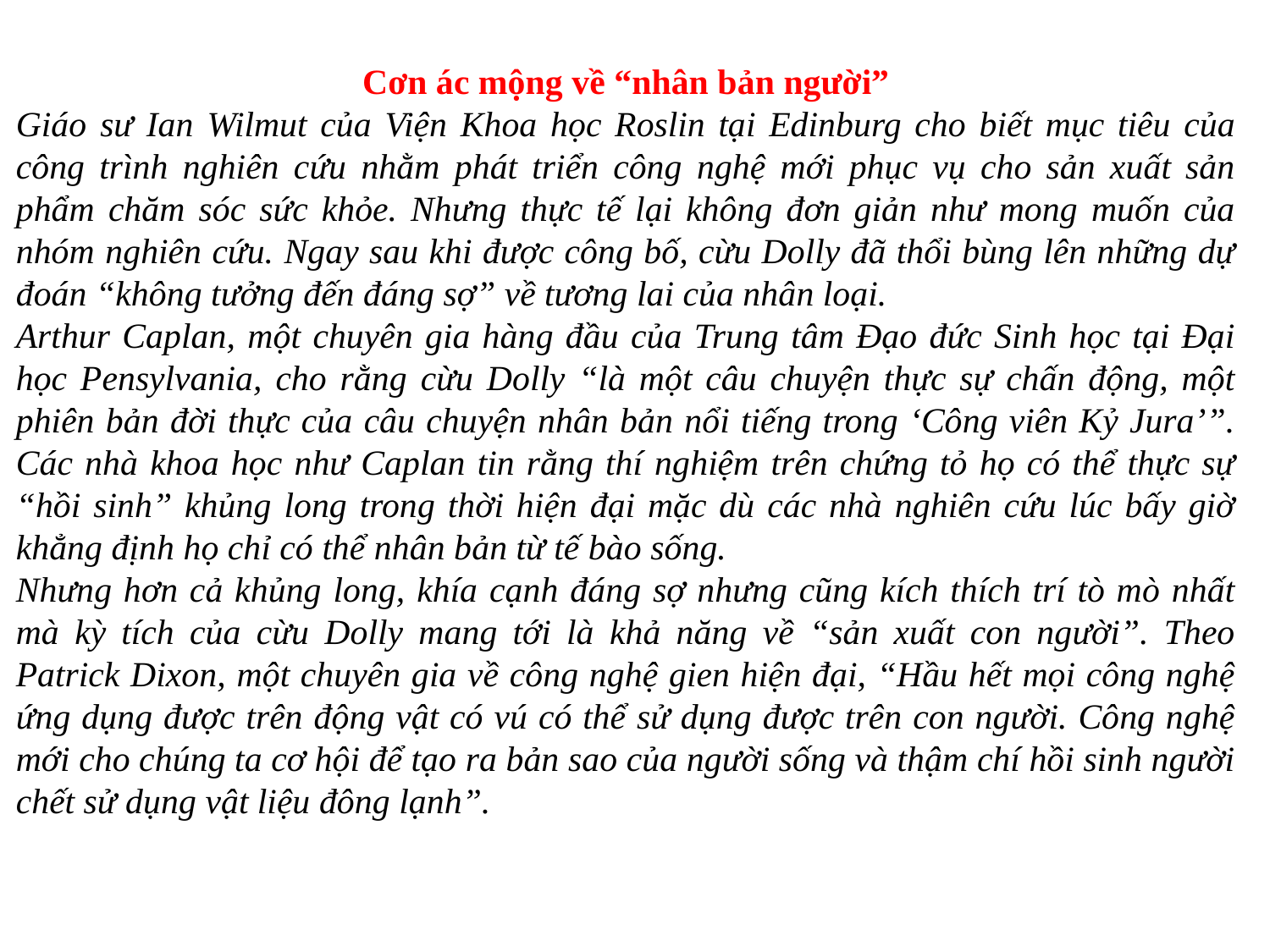

Cơn ác mộng về “nhân bản người”
Giáo sư Ian Wilmut của Viện Khoa học Roslin tại Edinburg cho biết mục tiêu của công trình nghiên cứu nhằm phát triển công nghệ mới phục vụ cho sản xuất sản phẩm chăm sóc sức khỏe. Nhưng thực tế lại không đơn giản như mong muốn của nhóm nghiên cứu. Ngay sau khi được công bố, cừu Dolly đã thổi bùng lên những dự đoán “không tưởng đến đáng sợ” về tương lai của nhân loại.
Arthur Caplan, một chuyên gia hàng đầu của Trung tâm Đạo đức Sinh học tại Đại học Pensylvania, cho rằng cừu Dolly “là một câu chuyện thực sự chấn động, một phiên bản đời thực của câu chuyện nhân bản nổi tiếng trong ‘Công viên Kỷ Jura’”. Các nhà khoa học như Caplan tin rằng thí nghiệm trên chứng tỏ họ có thể thực sự “hồi sinh” khủng long trong thời hiện đại mặc dù các nhà nghiên cứu lúc bấy giờ khẳng định họ chỉ có thể nhân bản từ tế bào sống.
Nhưng hơn cả khủng long, khía cạnh đáng sợ nhưng cũng kích thích trí tò mò nhất mà kỳ tích của cừu Dolly mang tới là khả năng về “sản xuất con người”. Theo Patrick Dixon, một chuyên gia về công nghệ gien hiện đại, “Hầu hết mọi công nghệ ứng dụng được trên động vật có vú có thể sử dụng được trên con người. Công nghệ mới cho chúng ta cơ hội để tạo ra bản sao của người sống và thậm chí hồi sinh người chết sử dụng vật liệu đông lạnh”.